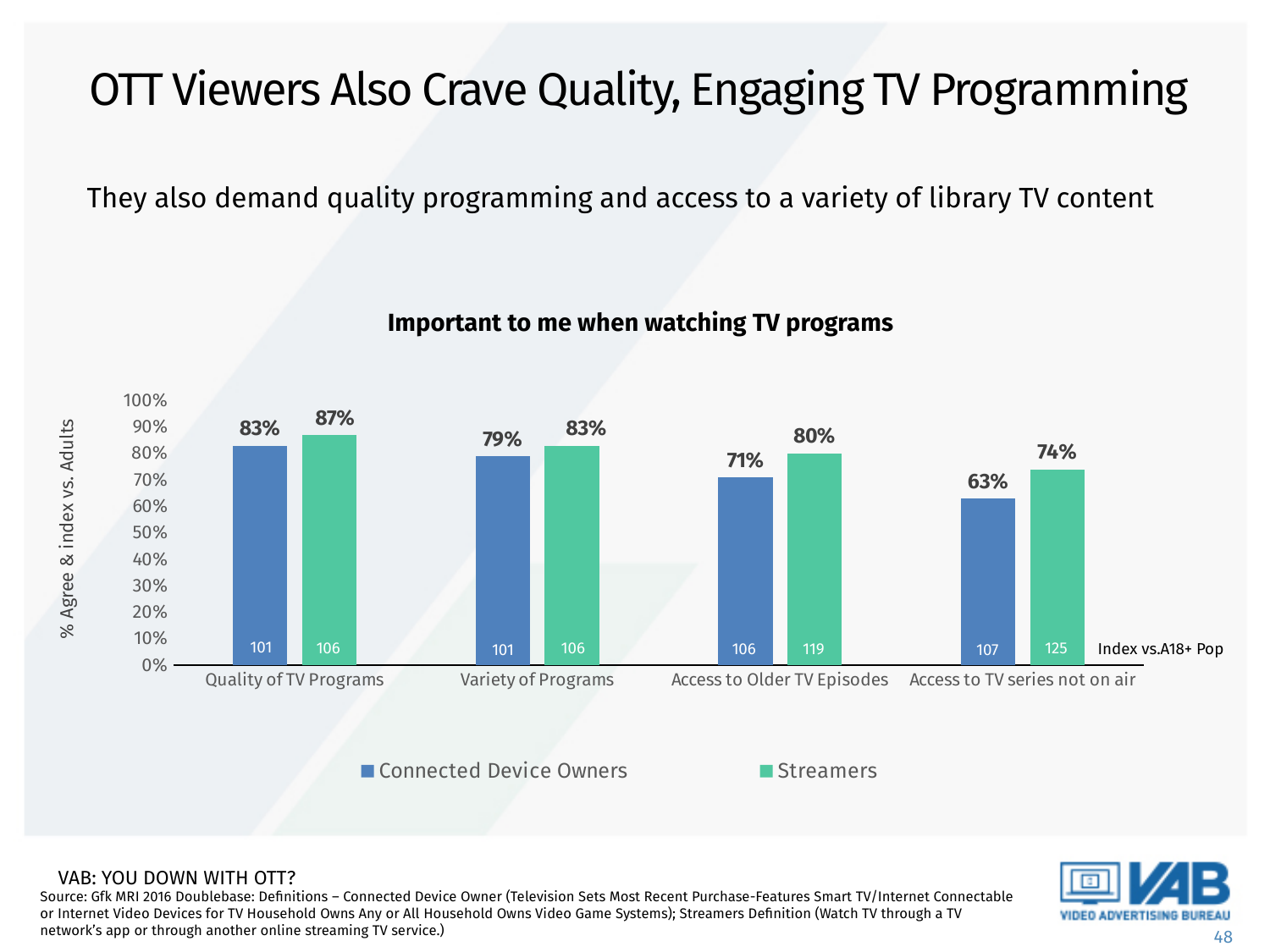

# OTT Viewers Also Crave Quality, Engaging TV Programming
They also demand quality programming and access to a variety of library TV content

### Chart

| Category | Connected Device Owners | Streamers |
|---|---|---|
| Quality of TV Programs | 0.83 | 0.87 |
| Variety of Programs | 0.79 | 0.83 |
| Access to Older TV Episodes | 0.71 | 0.8 |
| Access to TV series not on air | 0.63 | 0.74 |
101
125
106
106
106
119
101
107
Important to me when watching TV programs
% Agree & index vs. Adults
Index vs.A18+ Pop
VAB: YOU DOWN WITH OTT?
Source: Gfk MRI 2016 Doublebase: Definitions – Connected Device Owner (Television Sets Most Recent Purchase-Features Smart TV/Internet Connectable or Internet Video Devices for TV Household Owns Any or All Household Owns Video Game Systems); Streamers Definition (Watch TV through a TV network’s app or through another online streaming TV service.)